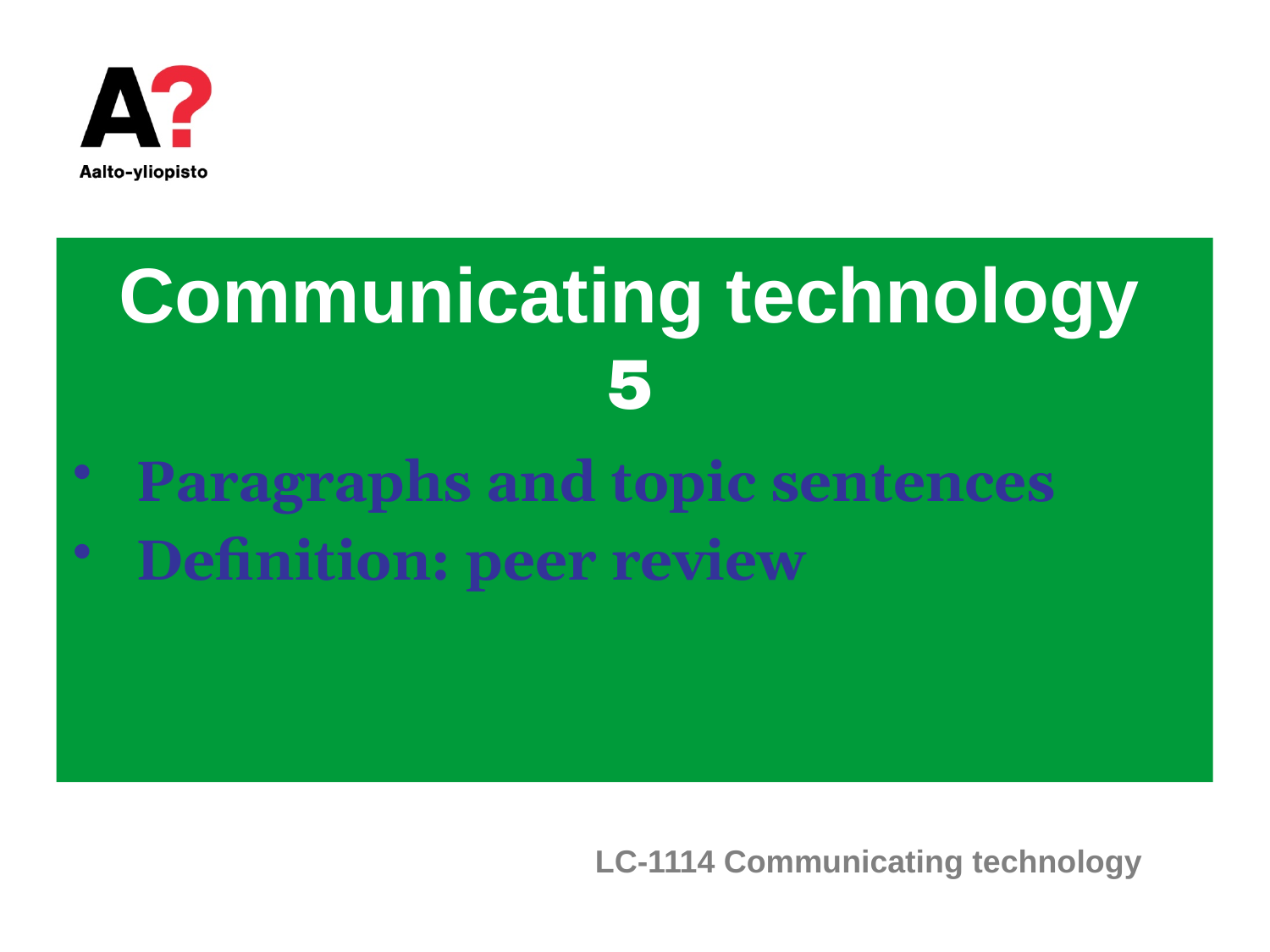

# Communicating technology 5
Paragraphs and topic sentences
Definition: peer review
LC-1114 Communicating technology